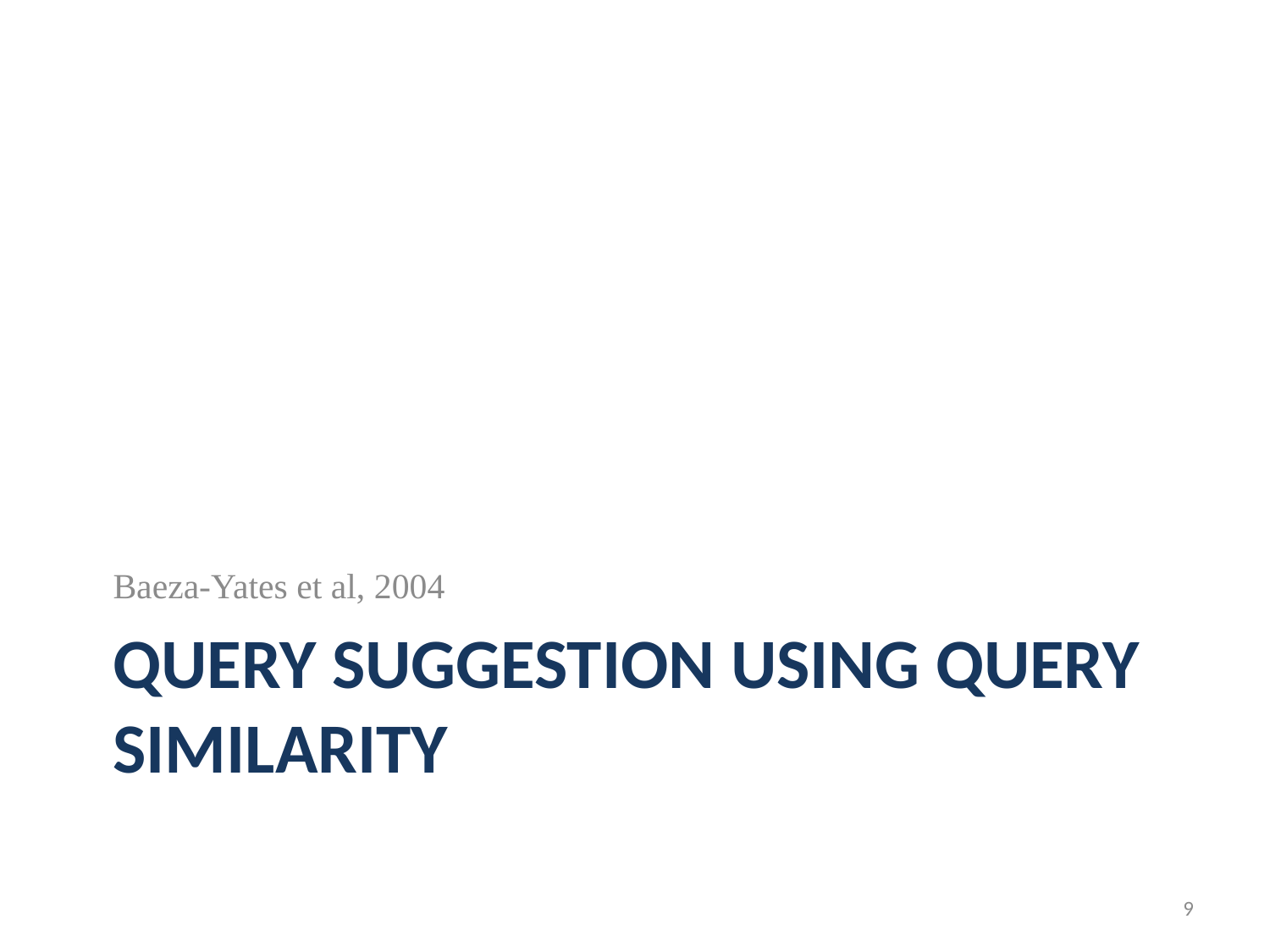

Baeza-Yates et al, 2004
# Query suggestion using query similarity
9